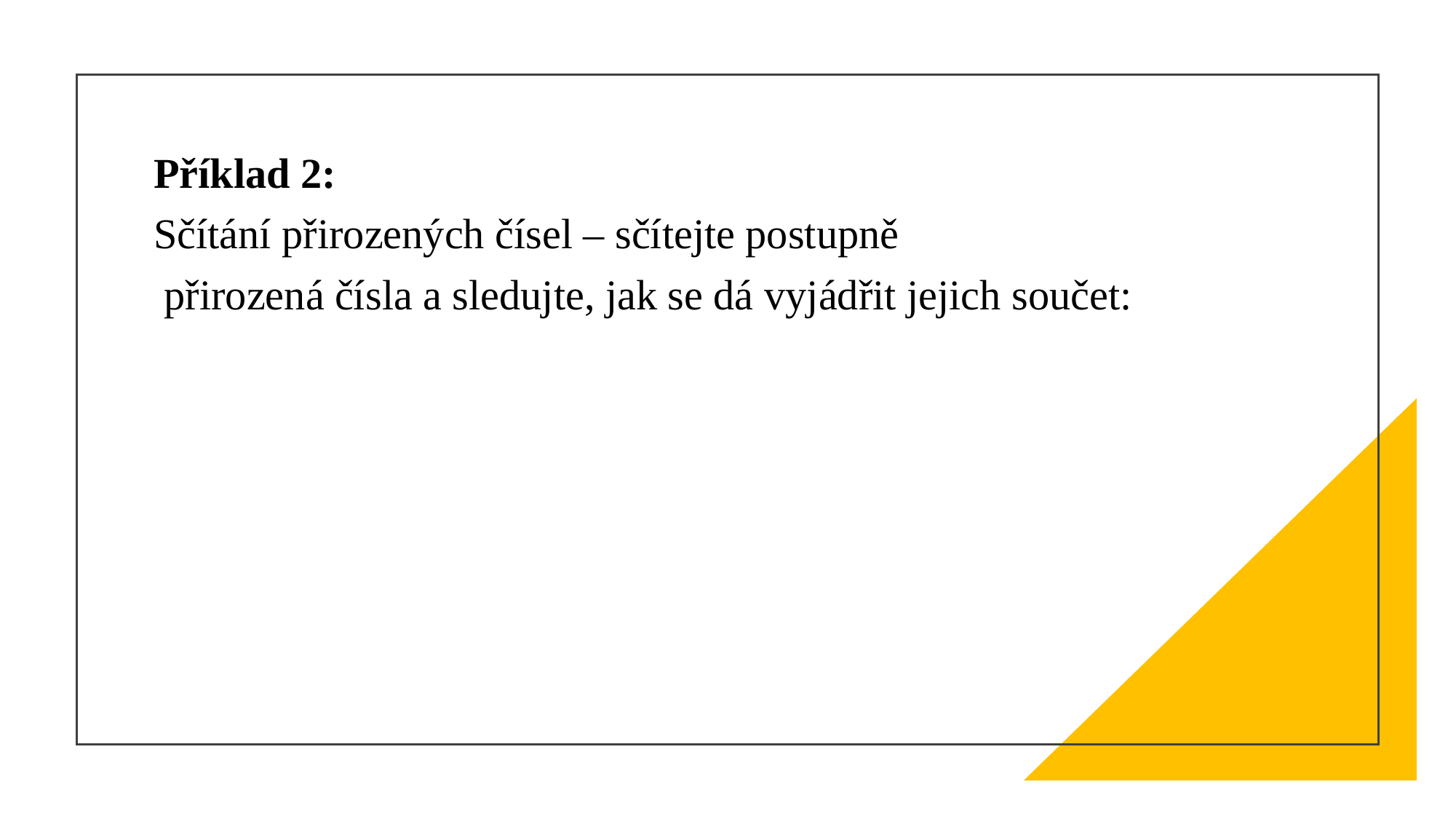

#
Příklad 2:
Sčítání přirozených čísel – sčítejte postupně
 přirozená čísla a sledujte, jak se dá vyjádřit jejich součet: